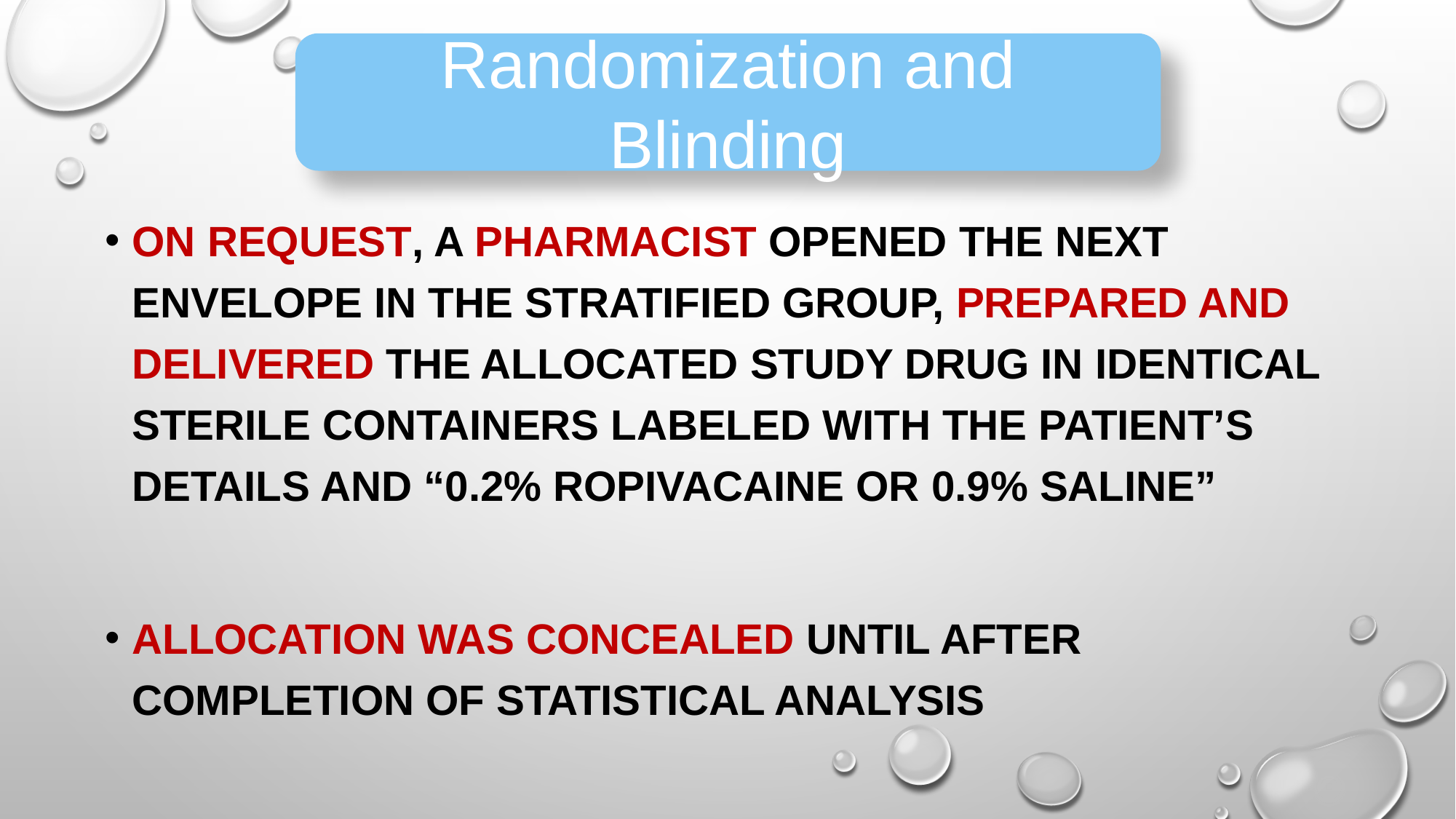

Randomization and Blinding

On request, a pharmacist opened the next envelope in the stratified group, prepared and delivered the allocated study drug in identical sterile containers labeled with the patient’s details and “0.2% ropivacaine or 0.9% saline”

Allocation was concealed until after completion of statistical analysis